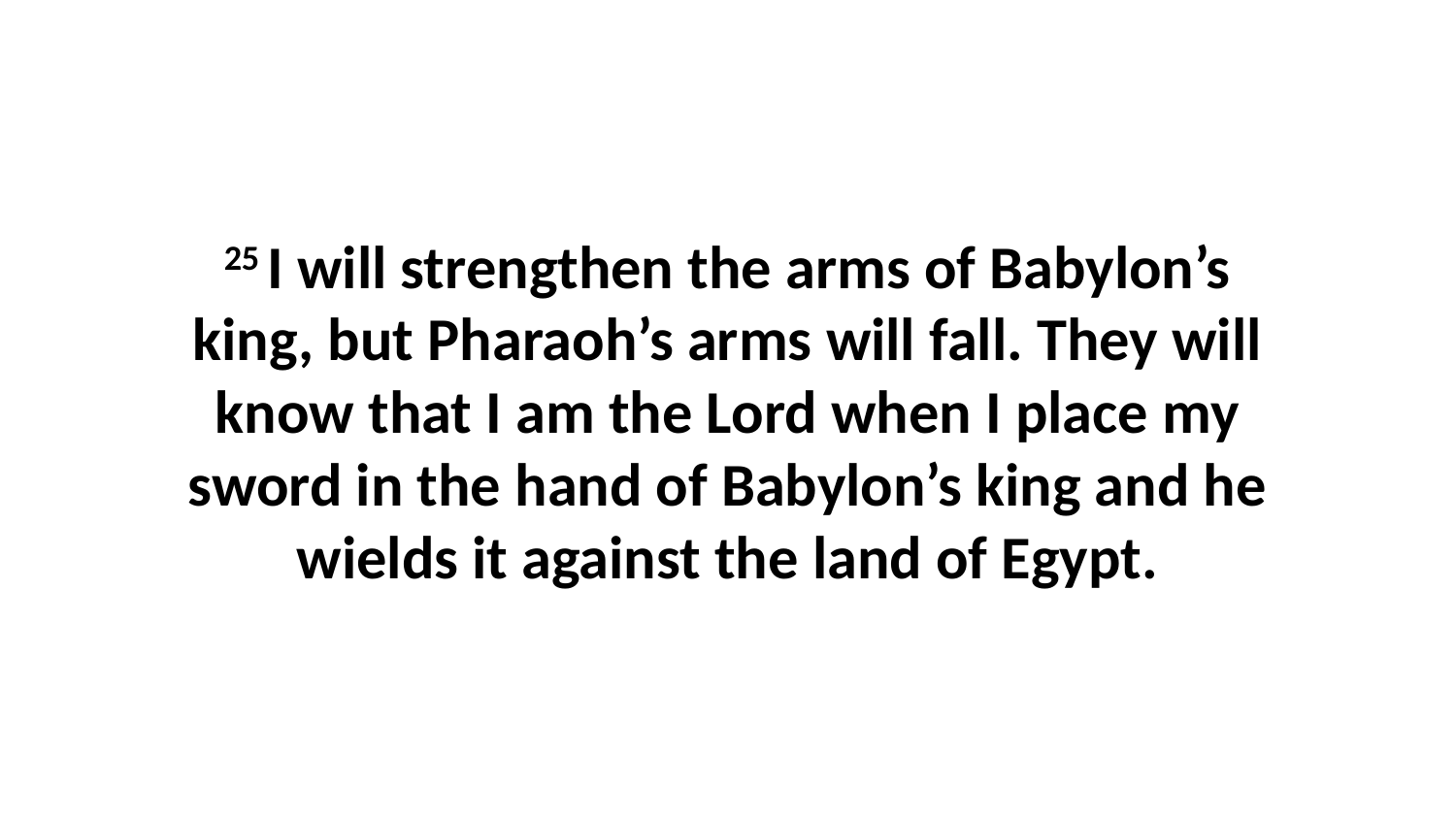

25 I will strengthen the arms of Babylon’s king, but Pharaoh’s arms will fall. They will know that I am the Lord when I place my sword in the hand of Babylon’s king and he wields it against the land of Egypt.